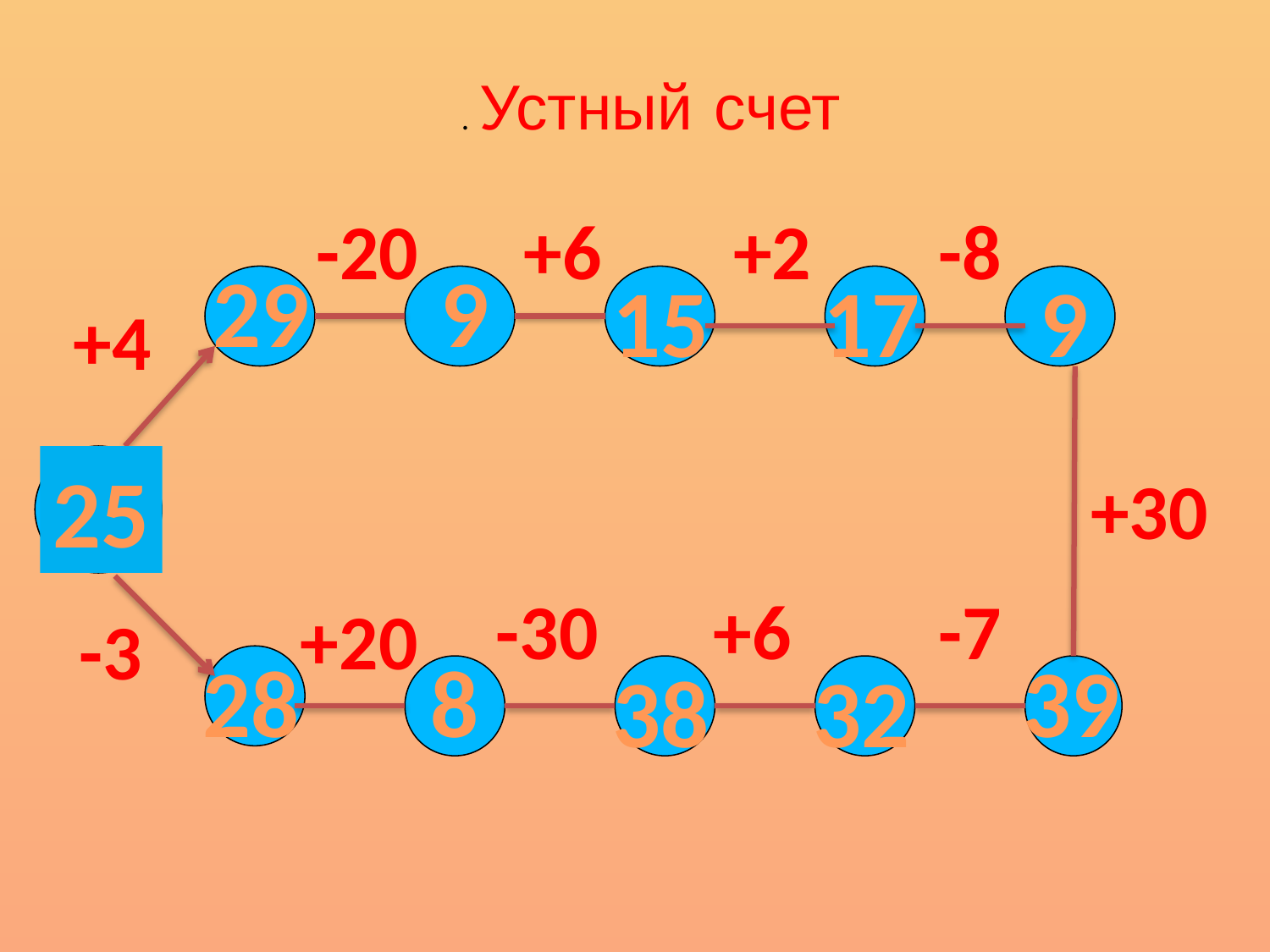

. Устный счет
-20
+6
+2
-8
29
9
15
17
9

+4

25
+30
-30
+6
-7
+20
-3
28
8
39

38
32